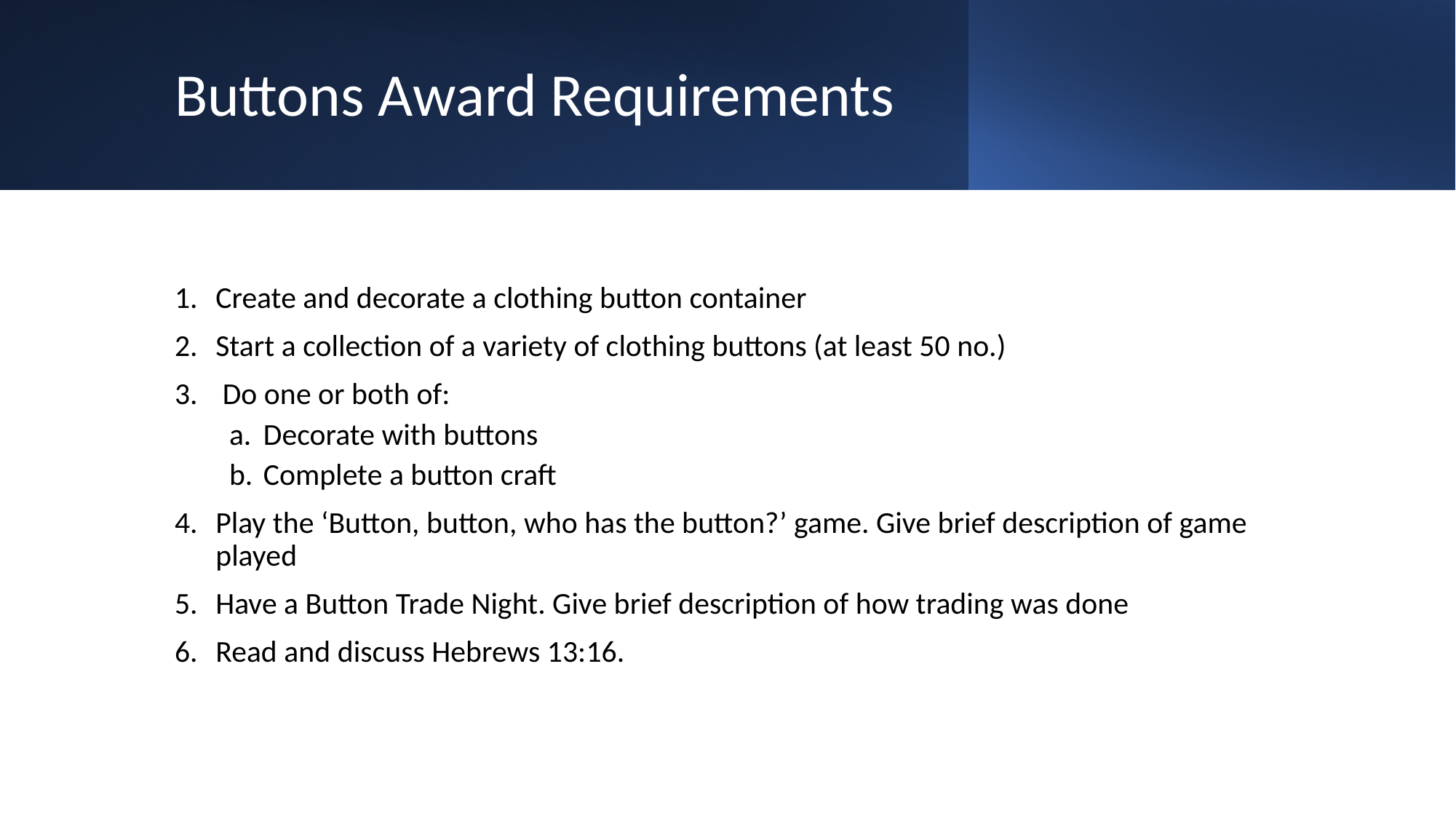

# Buttons Award Requirements
Create and decorate a clothing button container
Start a collection of a variety of clothing buttons (at least 50 no.)
 Do one or both of:
Decorate with buttons
Complete a button craft
Play the ‘Button, button, who has the button?’ game. Give brief description of game played
Have a Button Trade Night. Give brief description of how trading was done
Read and discuss Hebrews 13:16.